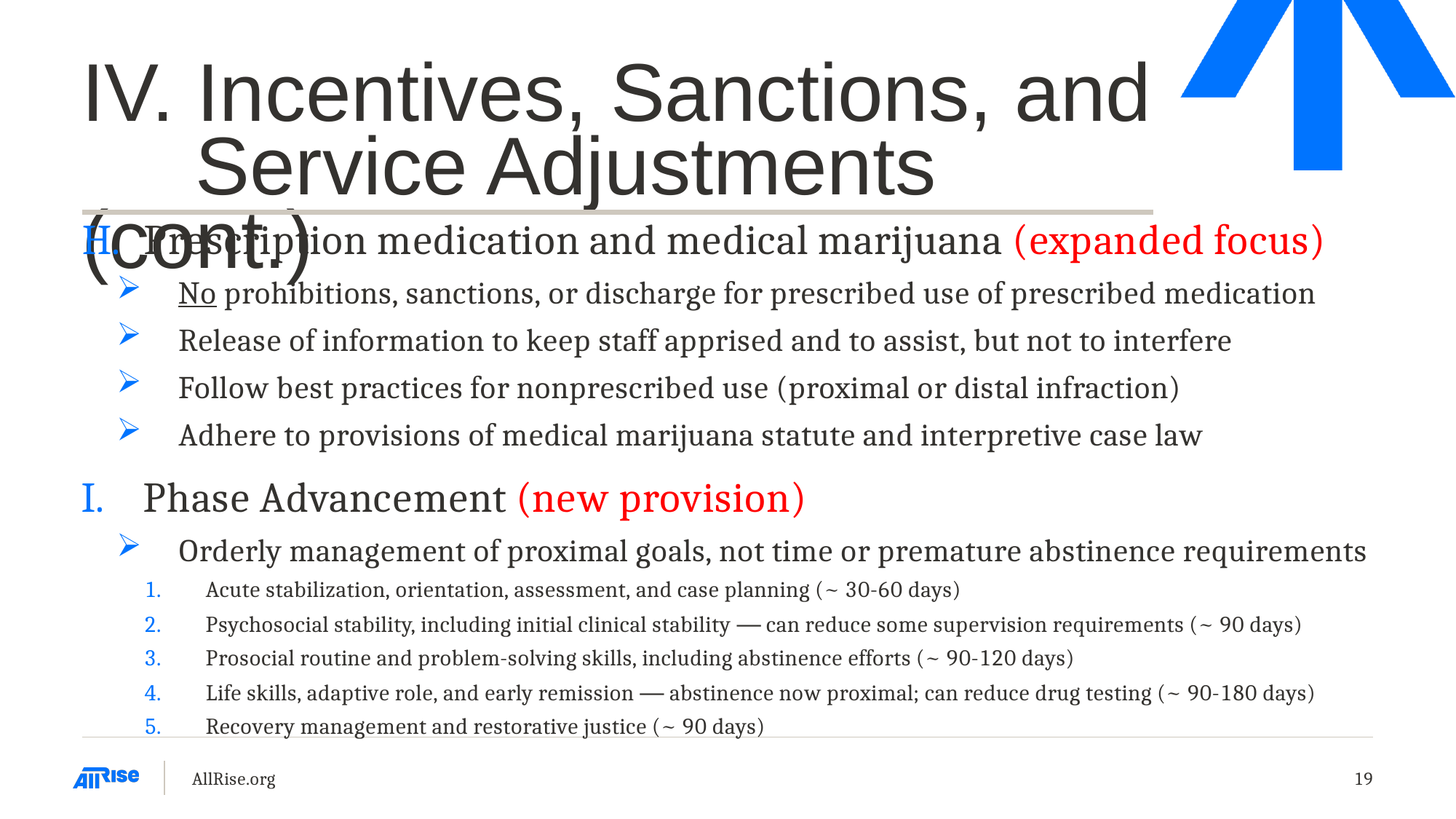

# IV. Incentives, Sanctions, and Service Adjustments (cont.)
Prescription medication and medical marijuana (expanded focus)
No prohibitions, sanctions, or discharge for prescribed use of prescribed medication
Release of information to keep staff apprised and to assist, but not to interfere
Follow best practices for nonprescribed use (proximal or distal infraction)
Adhere to provisions of medical marijuana statute and interpretive case law
Phase Advancement (new provision)
Orderly management of proximal goals, not time or premature abstinence requirements
Acute stabilization, orientation, assessment, and case planning (~ 30-60 days)
Psychosocial stability, including initial clinical stability — can reduce some supervision requirements (~ 90 days)
Prosocial routine and problem-solving skills, including abstinence efforts (~ 90-120 days)
Life skills, adaptive role, and early remission — abstinence now proximal; can reduce drug testing (~ 90-180 days)
Recovery management and restorative justice (~ 90 days)

AllRise.org
19